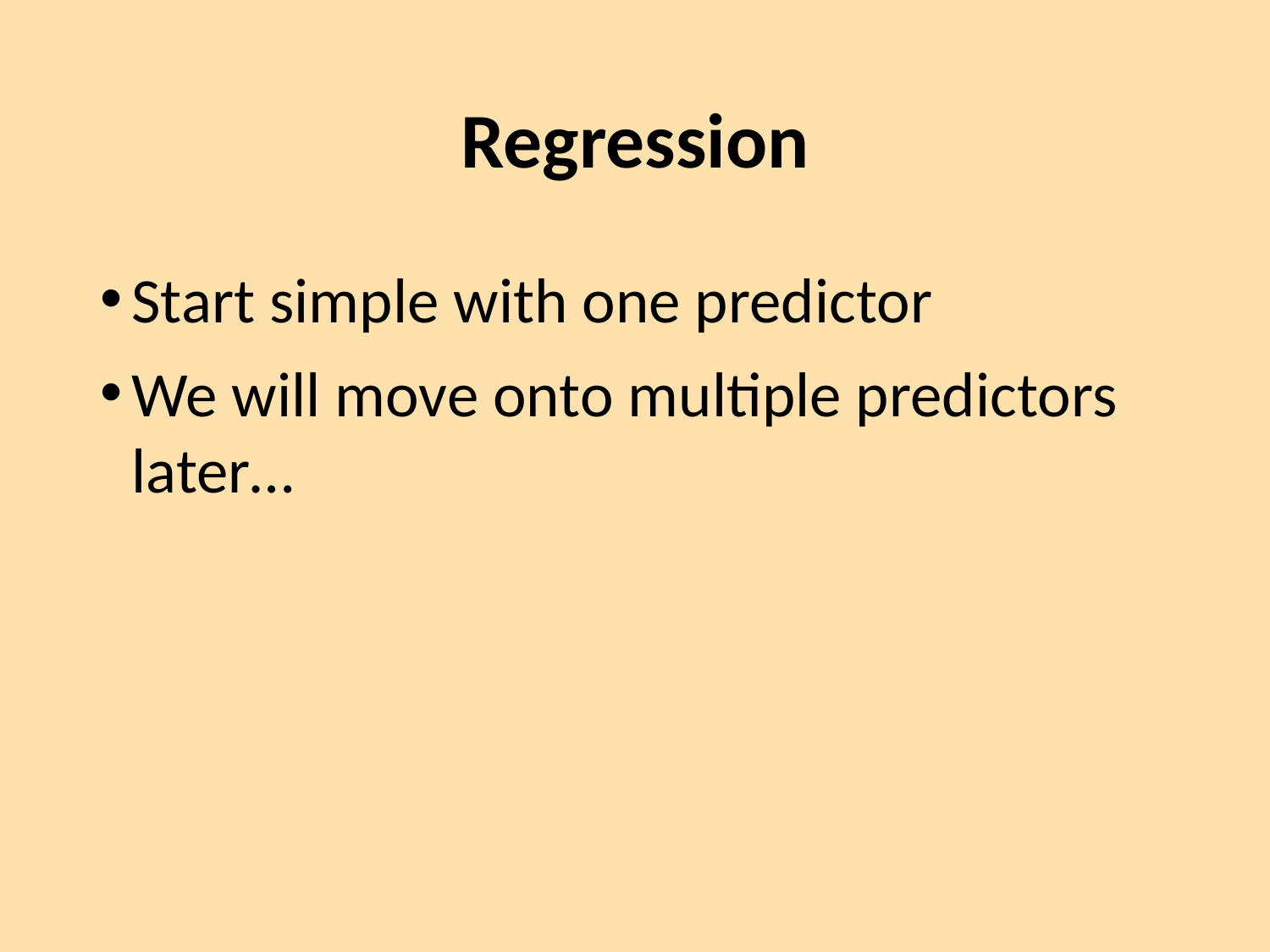

# Regression
Start simple with one predictor
We will move onto multiple predictors later…